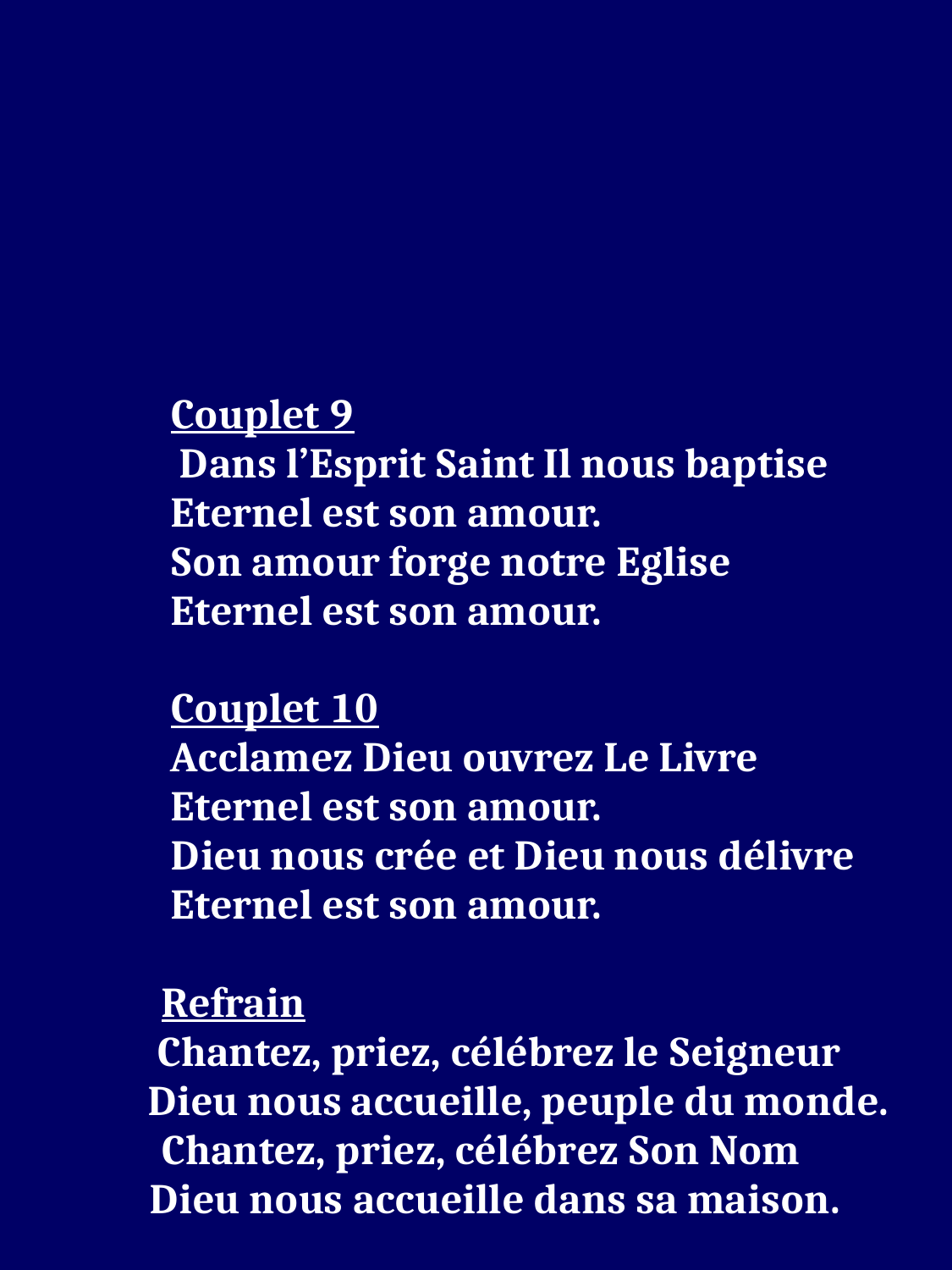

Couplet 9
      Dans l’Esprit Saint Il nous baptise
                 Eternel est son amour.
                 Son amour forge notre Eglise
                 Eternel est son amour.

                 Couplet 10
                 Acclamez Dieu ouvrez Le Livre
                 Eternel est son amour.
                 Dieu nous crée et Dieu nous délivre
                 Eternel est son amour.

                Refrain
     Chantez, priez, célébrez le Seigneur
         Dieu nous accueille, peuple du monde.
 Chantez, priez, célébrez Son Nom
    Dieu nous accueille dans sa maison.